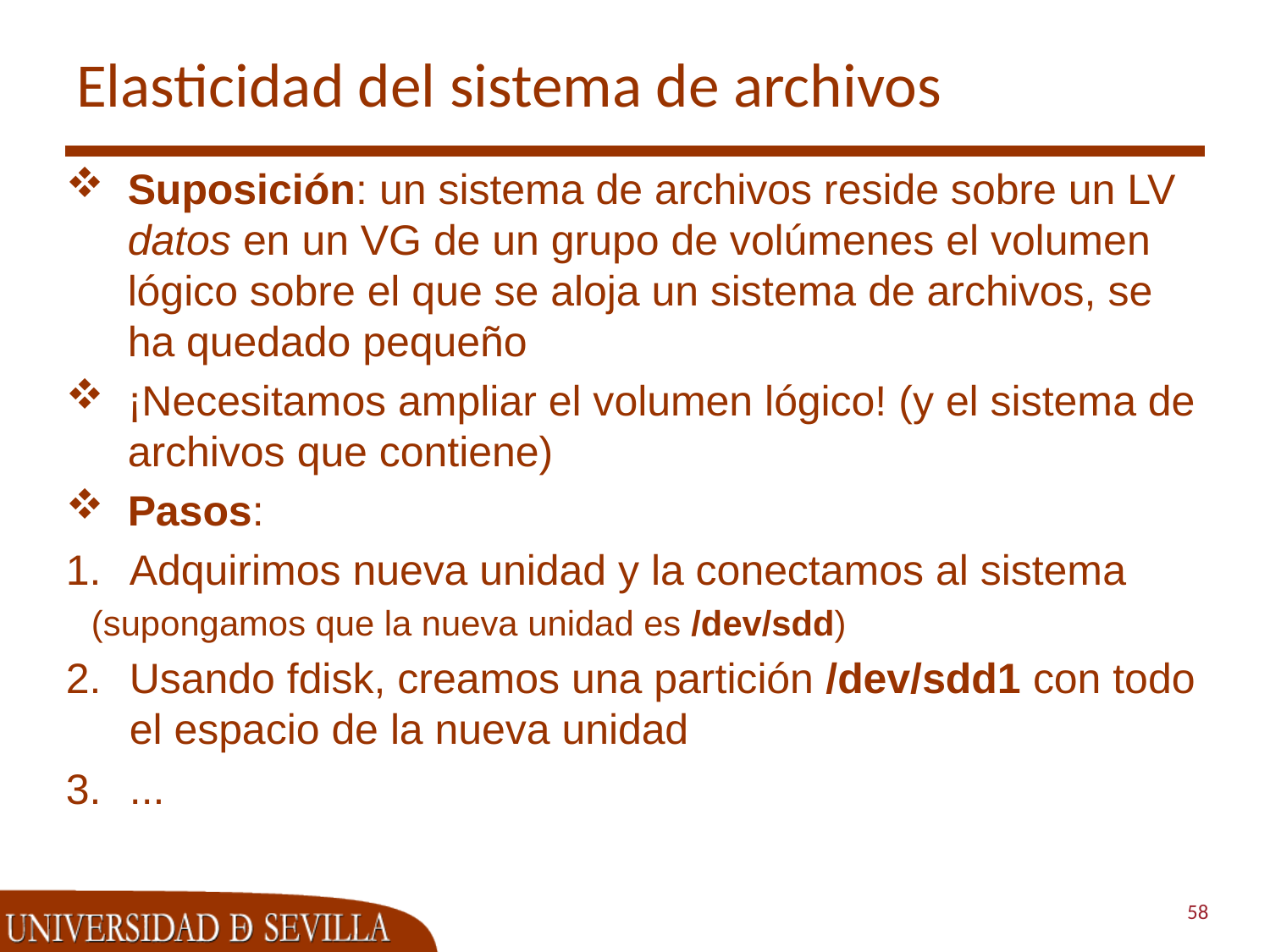

# Elasticidad del sistema de archivos
Suposición: un sistema de archivos reside sobre un LV datos en un VG de un grupo de volúmenes el volumen lógico sobre el que se aloja un sistema de archivos, se ha quedado pequeño
¡Necesitamos ampliar el volumen lógico! (y el sistema de archivos que contiene)
Pasos:
Adquirimos nueva unidad y la conectamos al sistema
(supongamos que la nueva unidad es /dev/sdd)
Usando fdisk, creamos una partición /dev/sdd1 con todo el espacio de la nueva unidad
...
58